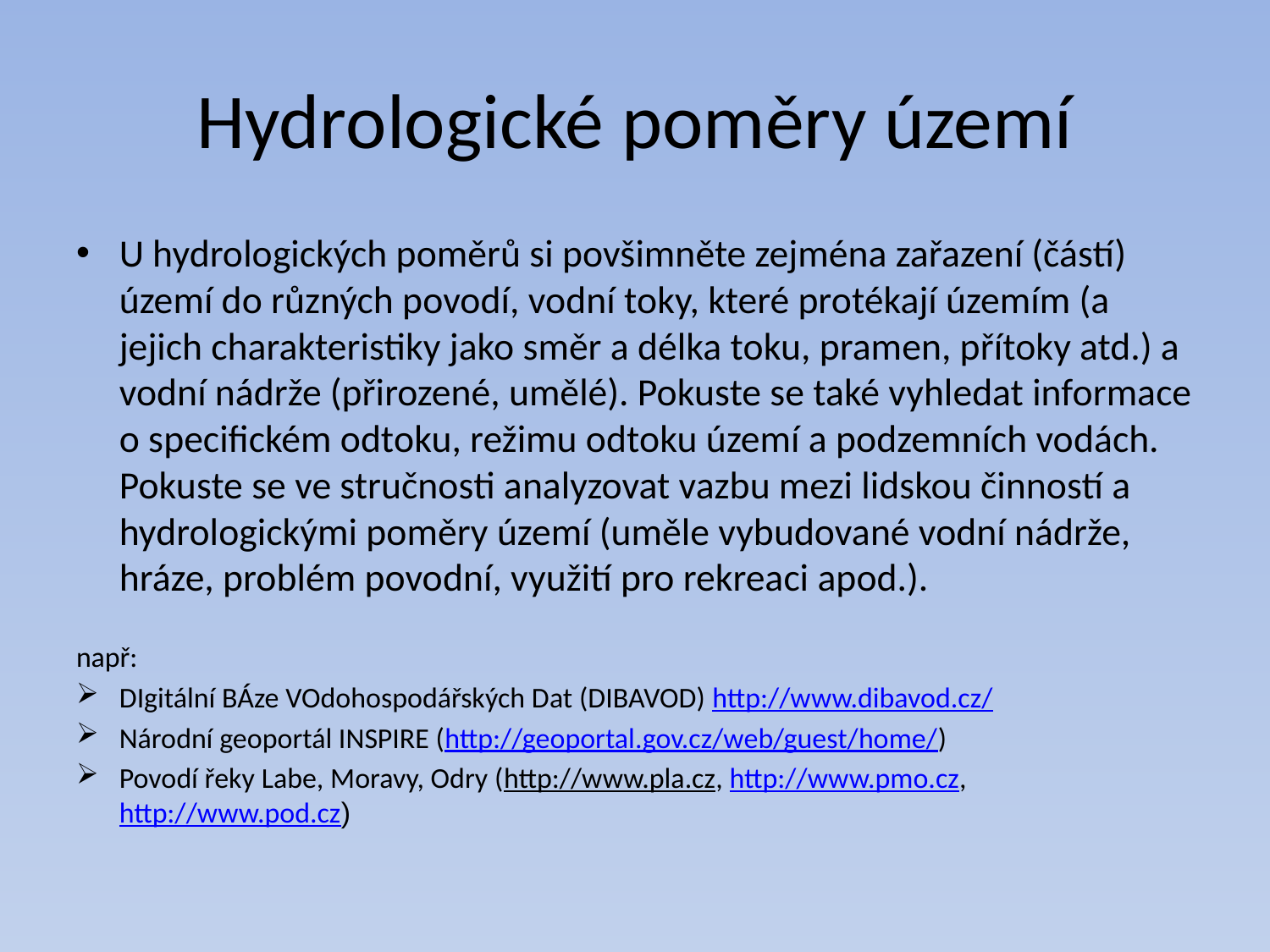

# Hydrologické poměry území
U hydrologických poměrů si povšimněte zejména zařazení (částí) území do různých povodí, vodní toky, které protékají územím (a jejich charakteristiky jako směr a délka toku, pramen, přítoky atd.) a vodní nádrže (přirozené, umělé). Pokuste se také vyhledat informace o specifickém odtoku, režimu odtoku území a podzemních vodách. Pokuste se ve stručnosti analyzovat vazbu mezi lidskou činností a hydrologickými poměry území (uměle vybudované vodní nádrže, hráze, problém povodní, využití pro rekreaci apod.).

např:
DIgitální BÁze VOdohospodářských Dat (DIBAVOD) http://www.dibavod.cz/
Národní geoportál INSPIRE (http://geoportal.gov.cz/web/guest/home/)
Povodí řeky Labe, Moravy, Odry (http://www.pla.cz, http://www.pmo.cz, http://www.pod.cz)